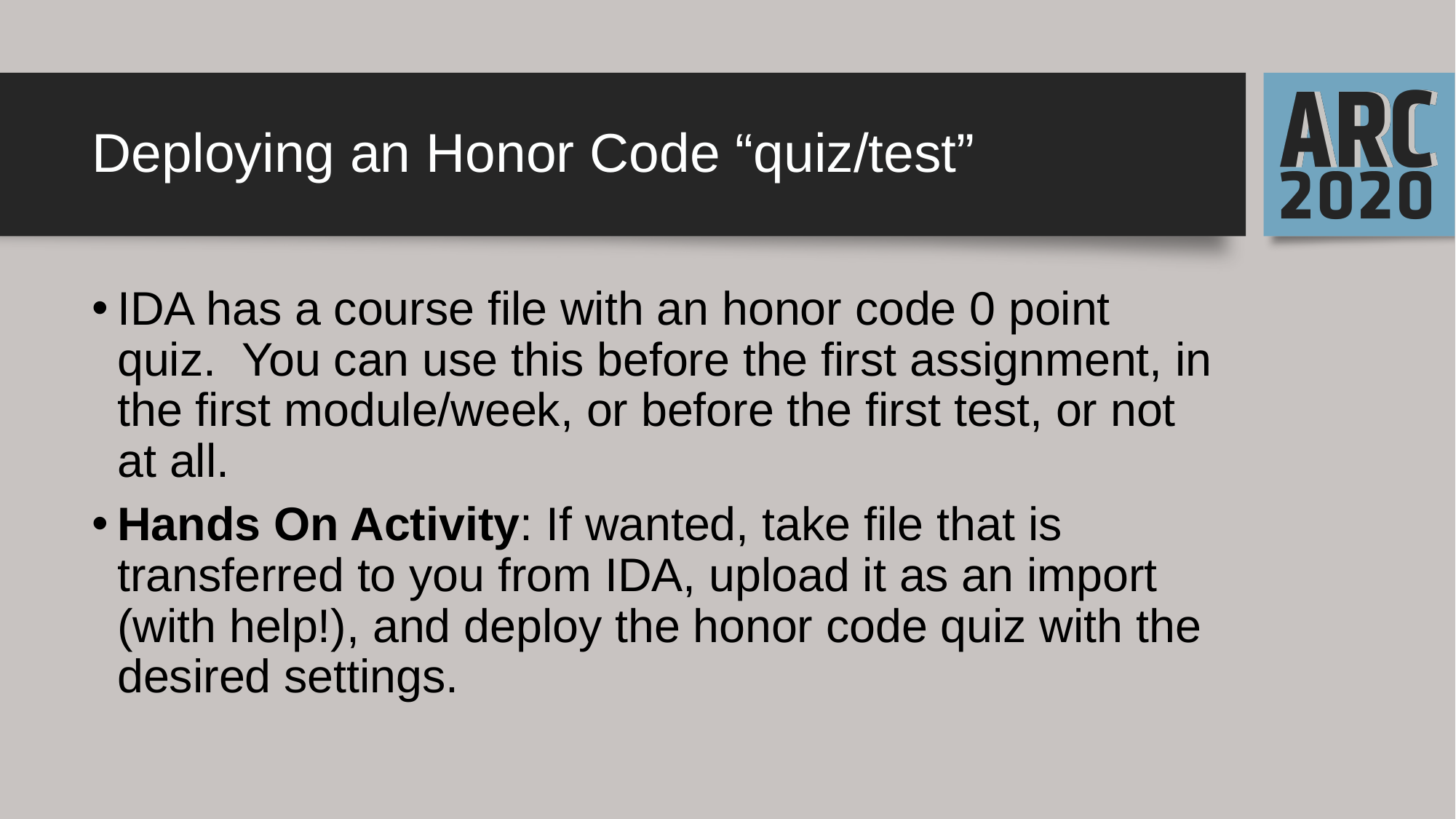

# Deploying an Honor Code “quiz/test”
IDA has a course file with an honor code 0 point quiz.  You can use this before the first assignment, in the first module/week, or before the first test, or not at all.
Hands On Activity: If wanted, take file that is transferred to you from IDA, upload it as an import (with help!), and deploy the honor code quiz with the desired settings.